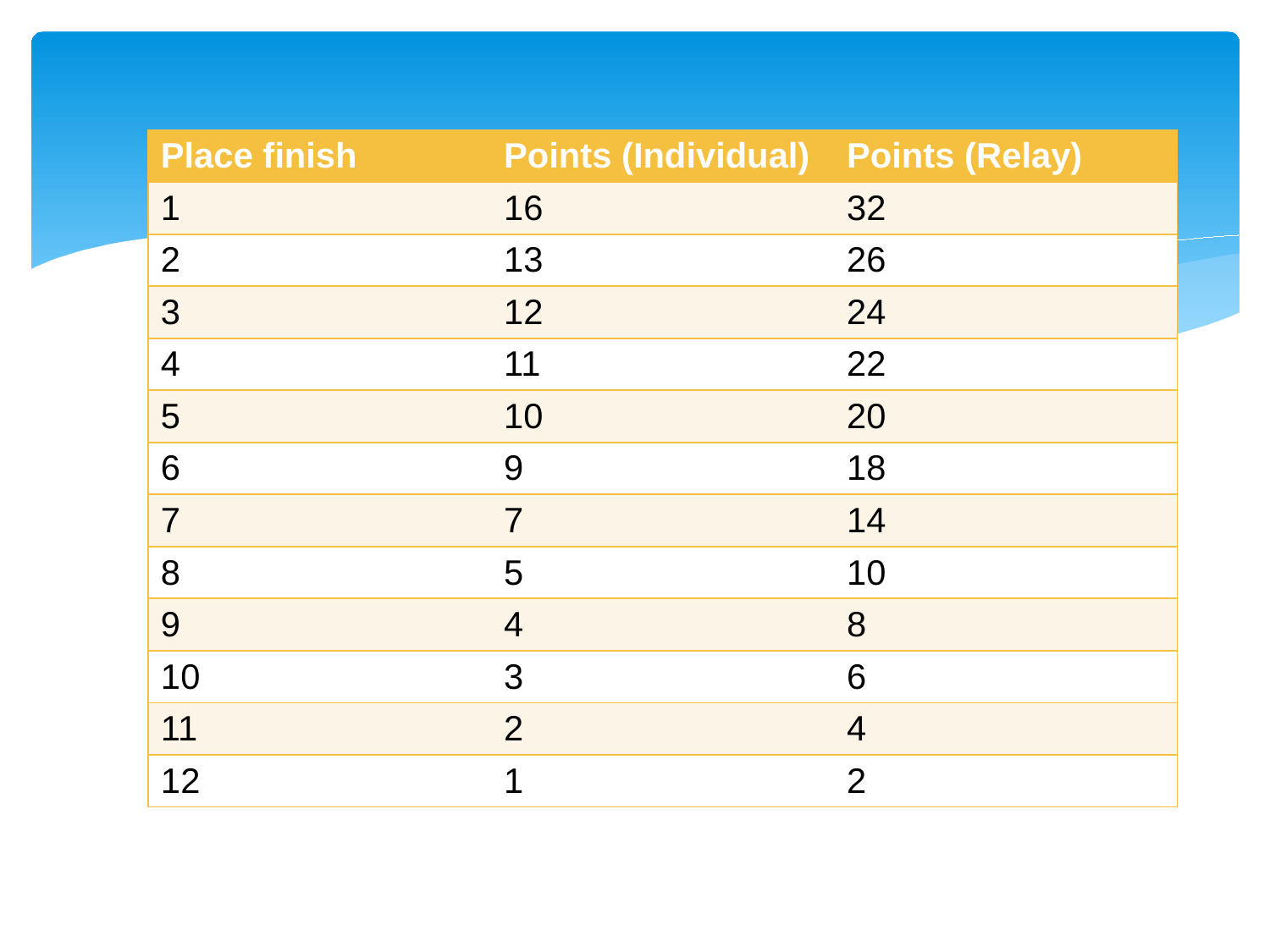

| Place finish | Points (Individual) | Points (Relay) |
| --- | --- | --- |
| 1 | 16 | 32 |
| 2 | 13 | 26 |
| 3 | 12 | 24 |
| 4 | 11 | 22 |
| 5 | 10 | 20 |
| 6 | 9 | 18 |
| 7 | 7 | 14 |
| 8 | 5 | 10 |
| 9 | 4 | 8 |
| 10 | 3 | 6 |
| 11 | 2 | 4 |
| 12 | 1 | 2 |